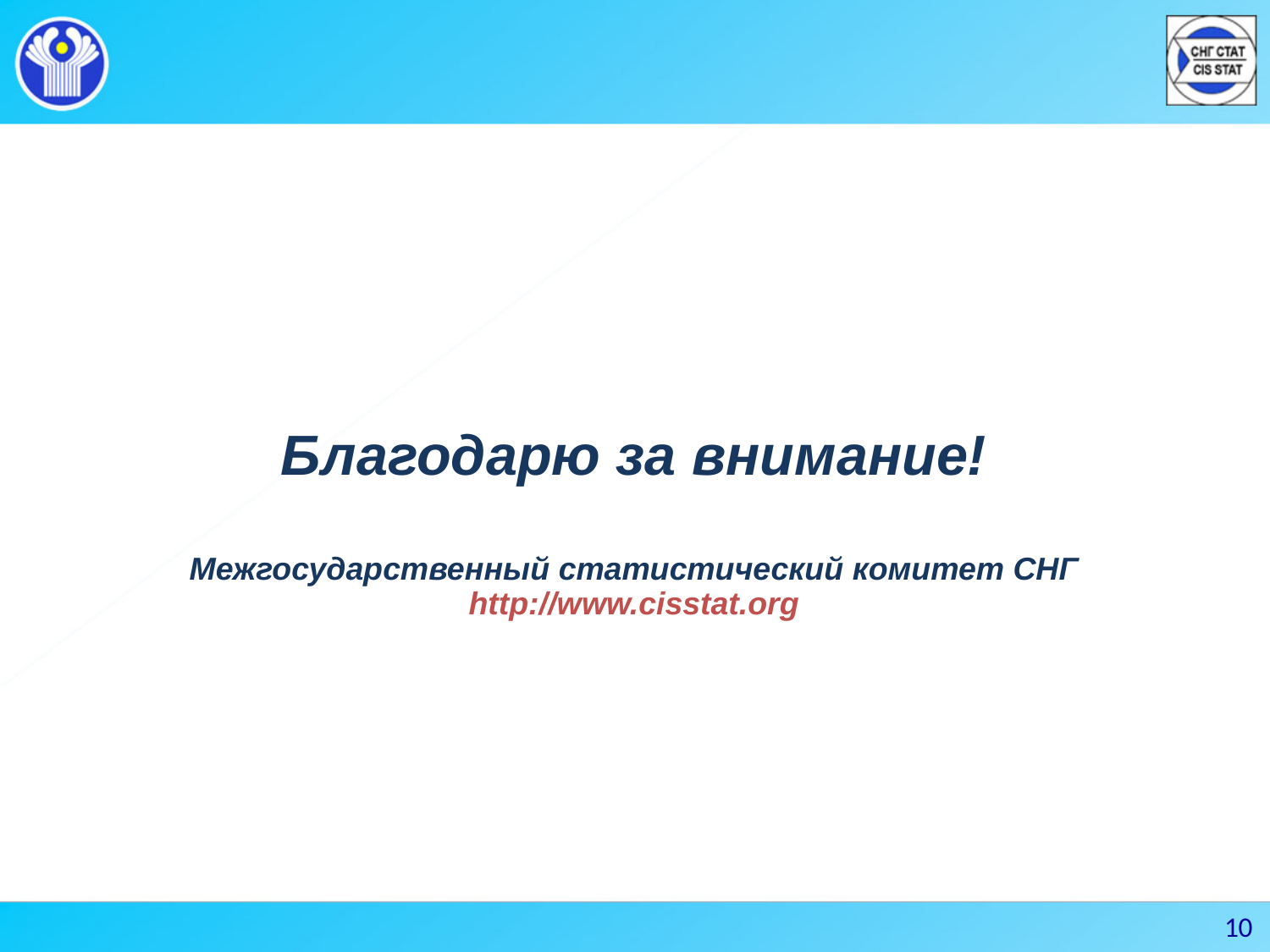

Благодарю за внимание!

Межгосударственный статистический комитет СНГ
http://www.cisstat.org

10